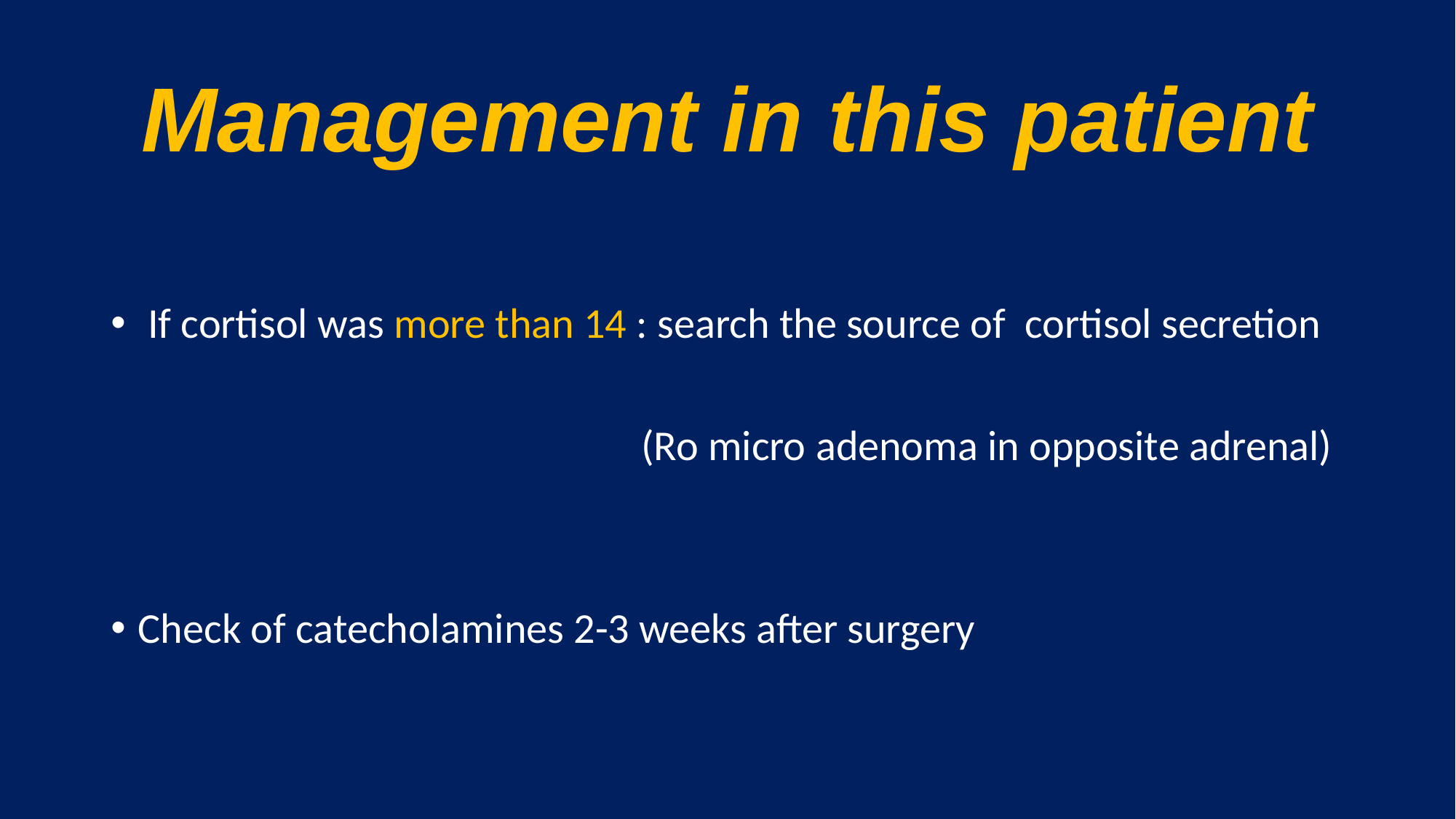

# Management in this patient
 If cortisol was more than 14 : search the source of  cortisol secretion

                                                       (Ro micro adenoma in opposite adrenal)

Check of catecholamines 2-3 weeks after surgery